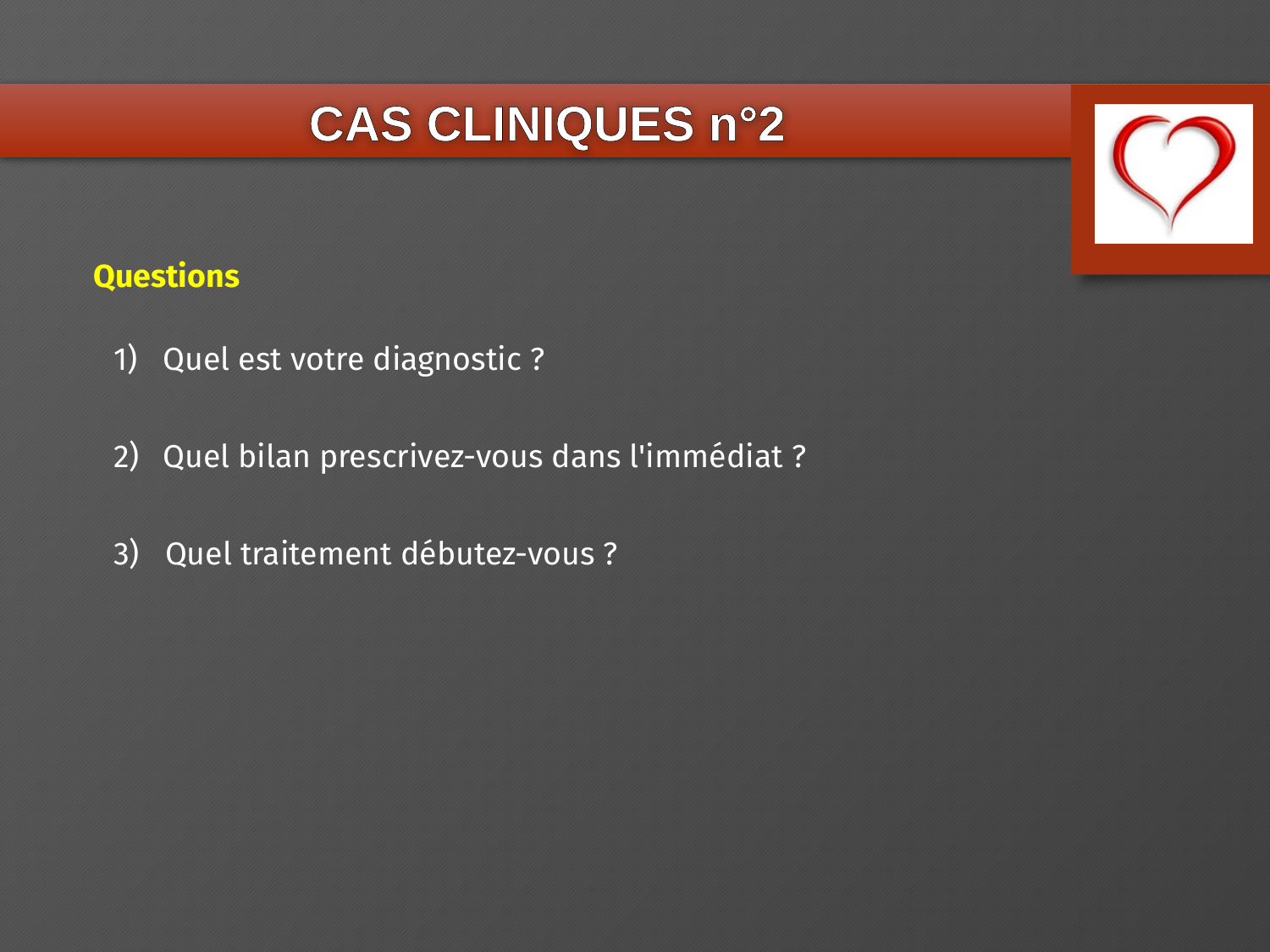

CAS CLINIQUES n°2
Questions
Quel est votre diagnostic ?

Quel bilan prescrivez-vous dans l'immédiat ?

3)   Quel traitement débutez-vous ?